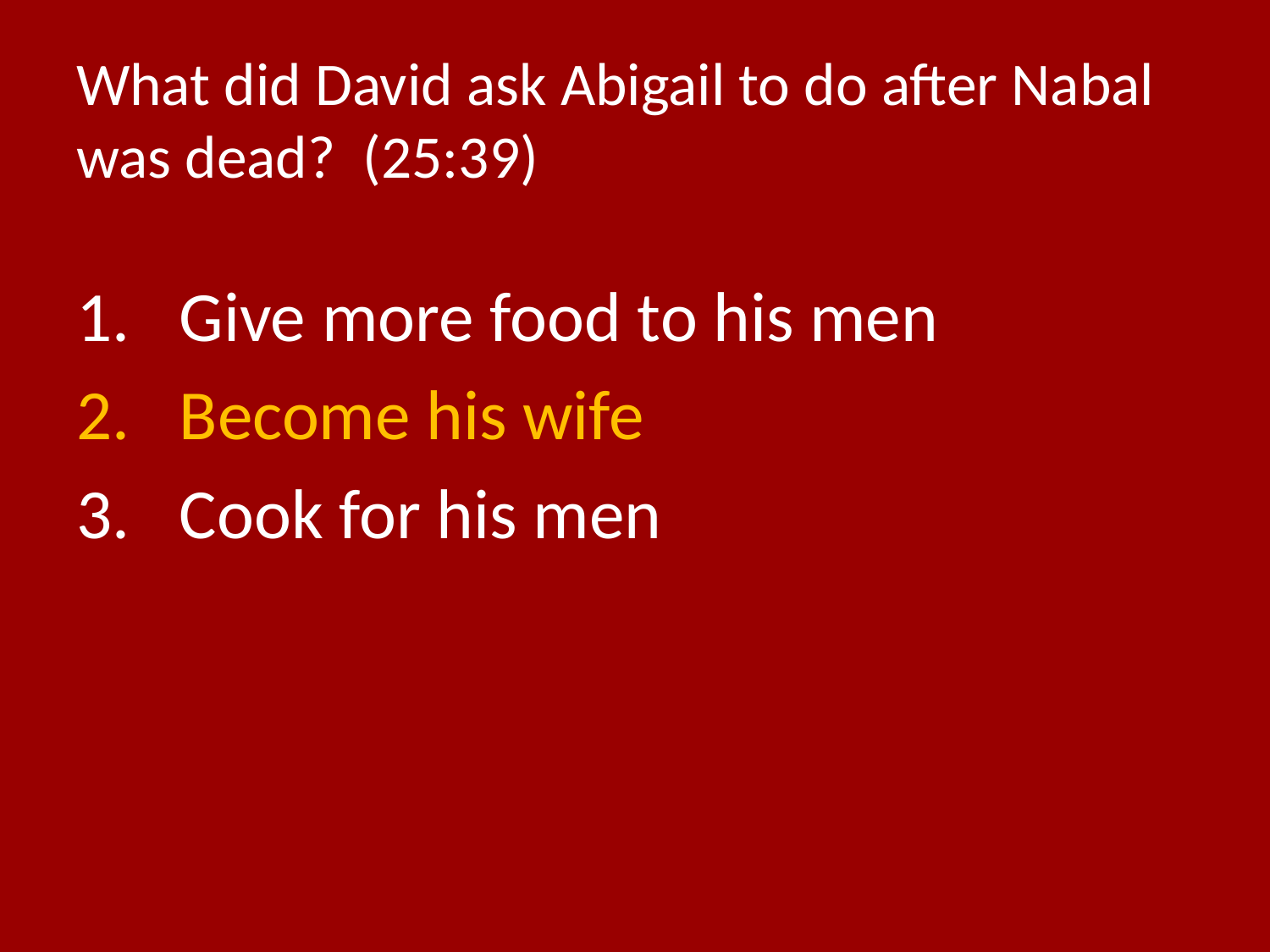

# What did David ask Abigail to do after Nabal was dead?  (25:39)
Give more food to his men
Become his wife
Cook for his men